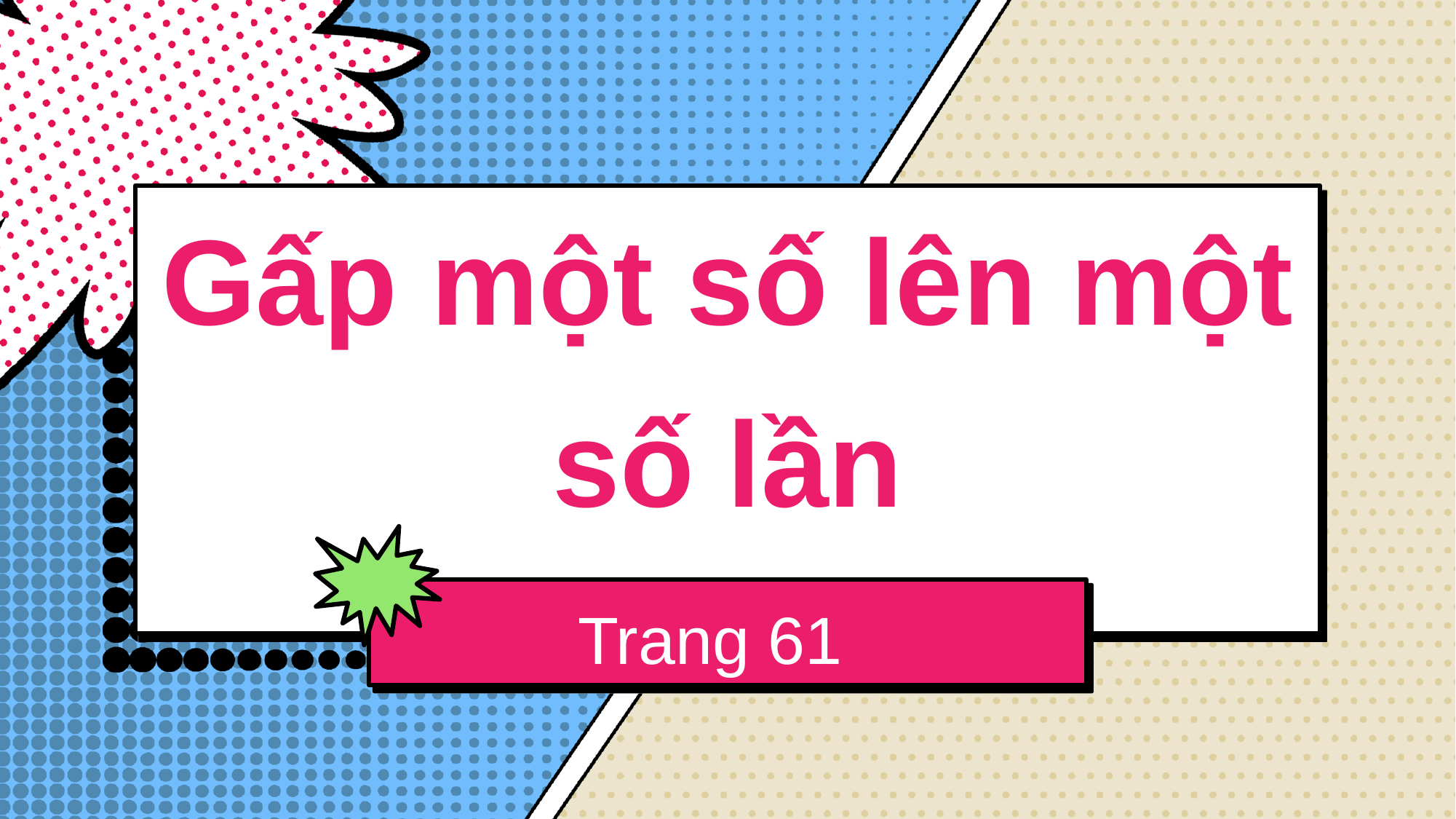

# Gấp một số lên một số lần

Trang 61